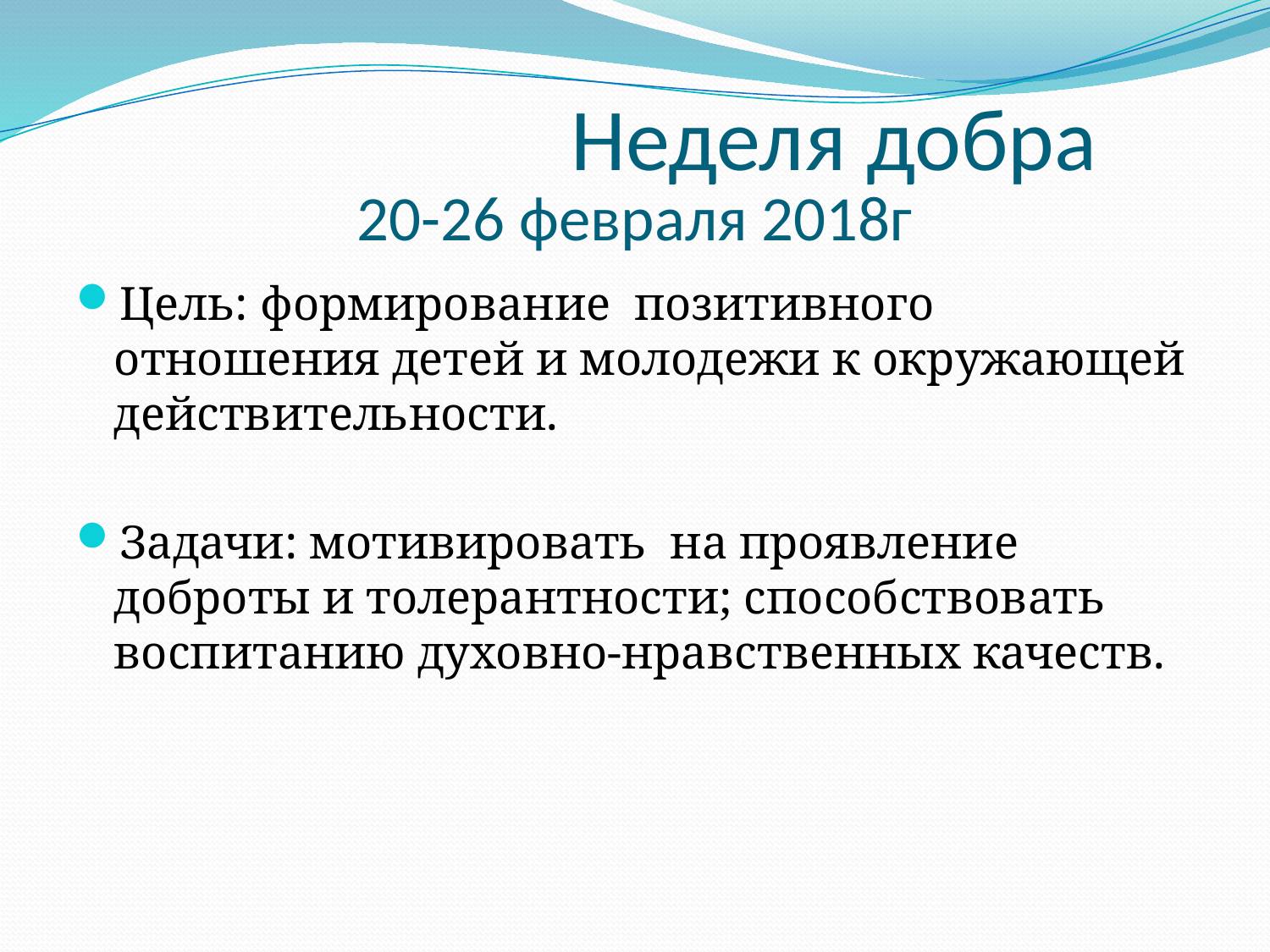

# Неделя добра 20-26 февраля 2018г
Цель: формирование  позитивного отношения детей и молодежи к окружающей действительности.

Задачи: мотивировать  на проявление доброты и толерантности; способствовать воспитанию духовно-нравственных качеств.